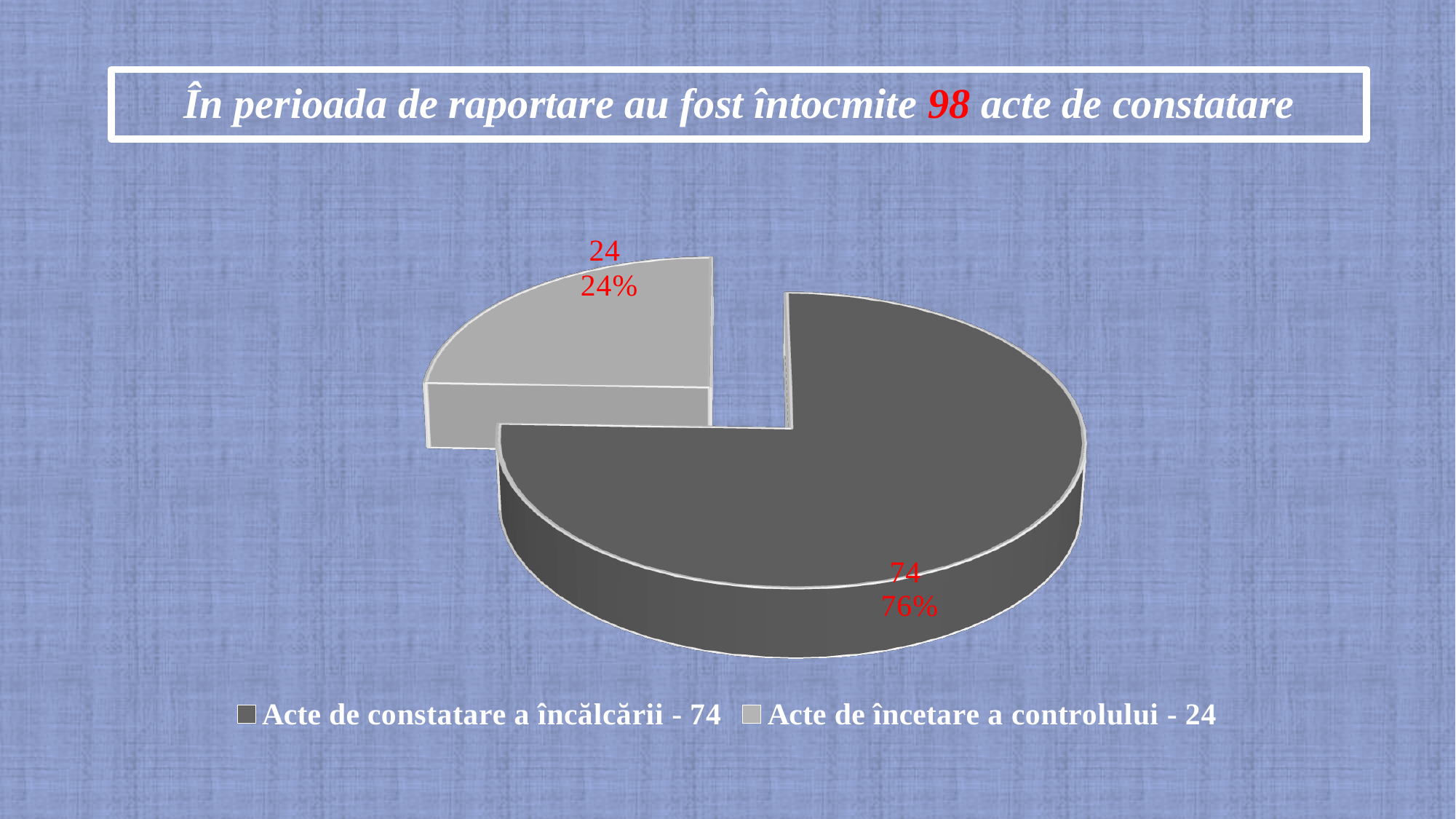

# În perioada de raportare au fost întocmite 98 acte de constatare

[unsupported chart]